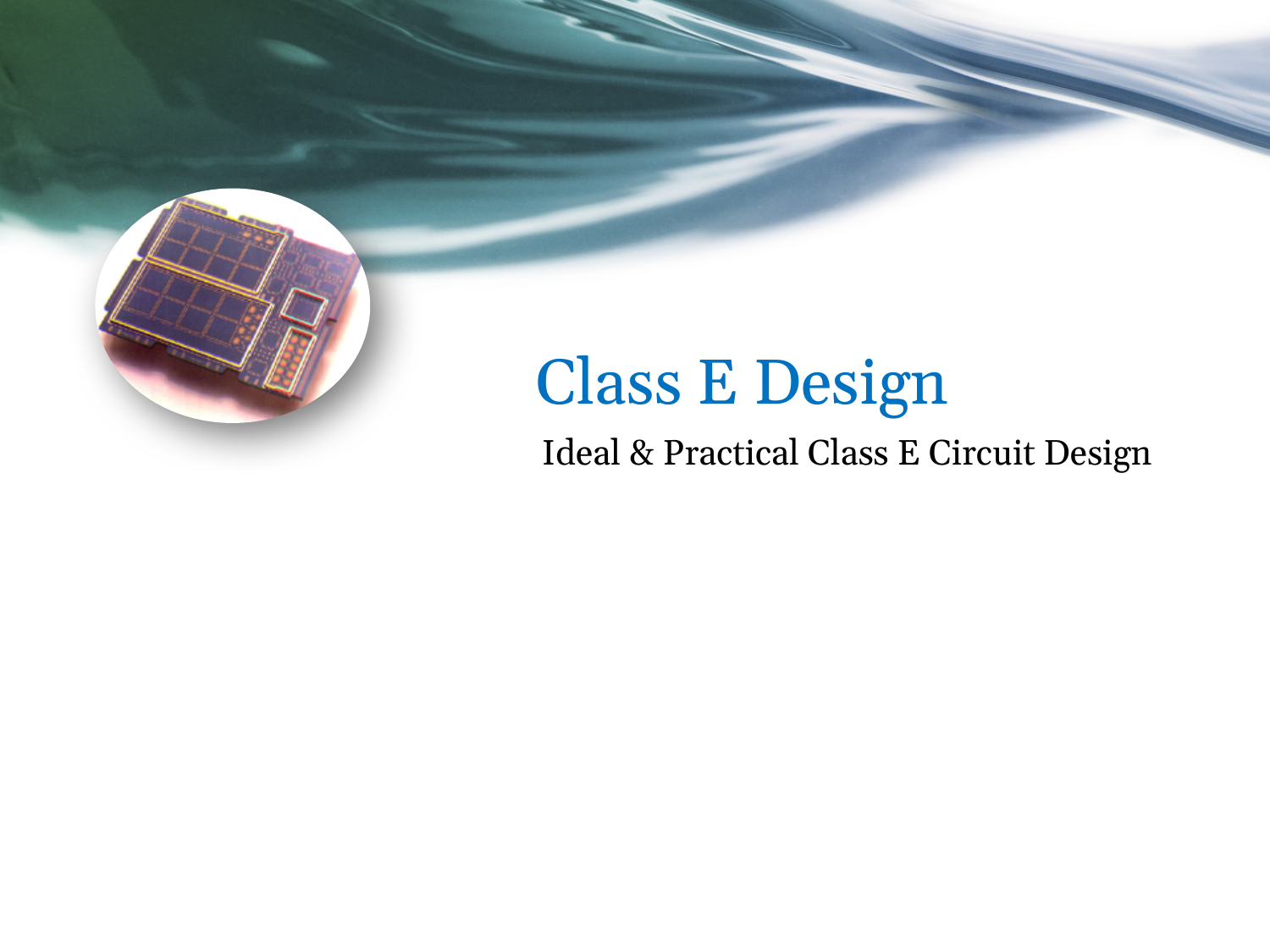

# Class E Design
Ideal & Practical Class E Circuit Design